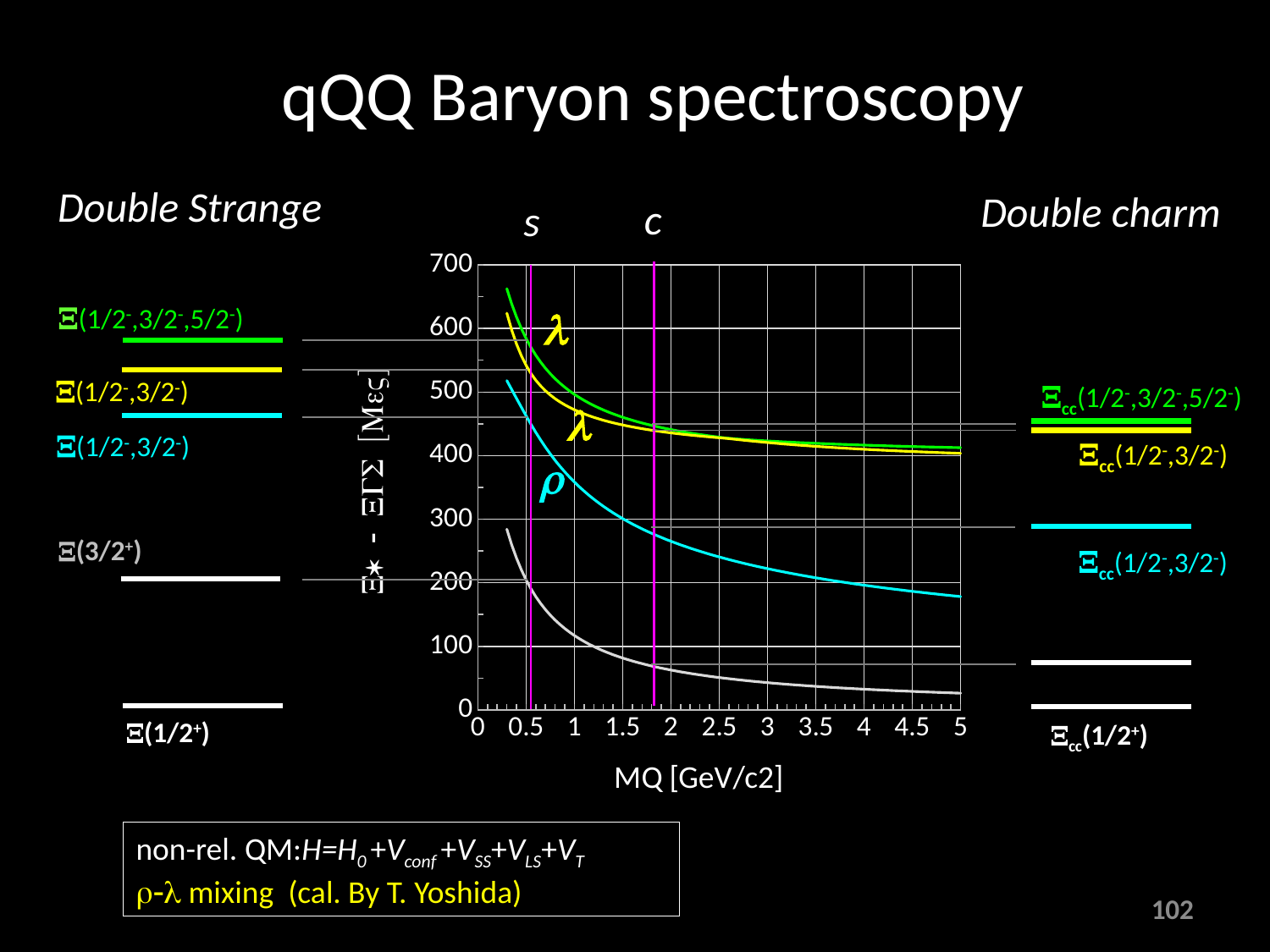

# qQQ Baryon spectroscopy
Double Strange
Double charm
c
s

### Chart

| Category |  |  |  |  |
|---|---|---|---|---|
Ξ(1/2−,3/2−,5/2−)
Ξ(3/2+)
Ξ(1/2+)
Ξ(1/2−,3/2−)
Ξ(1/2−,3/2−)
λ
Ξcc(1/2−,3/2−,5/2−)
Ξcc(1/2−,3/2−)
Ξcc(1/2−,3/2−)
Ξcc(1/2+)
λ
ρ
non-rel. QM:H=H0 +Vconf +VSS+VLS+VT
ρ−λ mixing  (cal. By T. Yoshida)
102